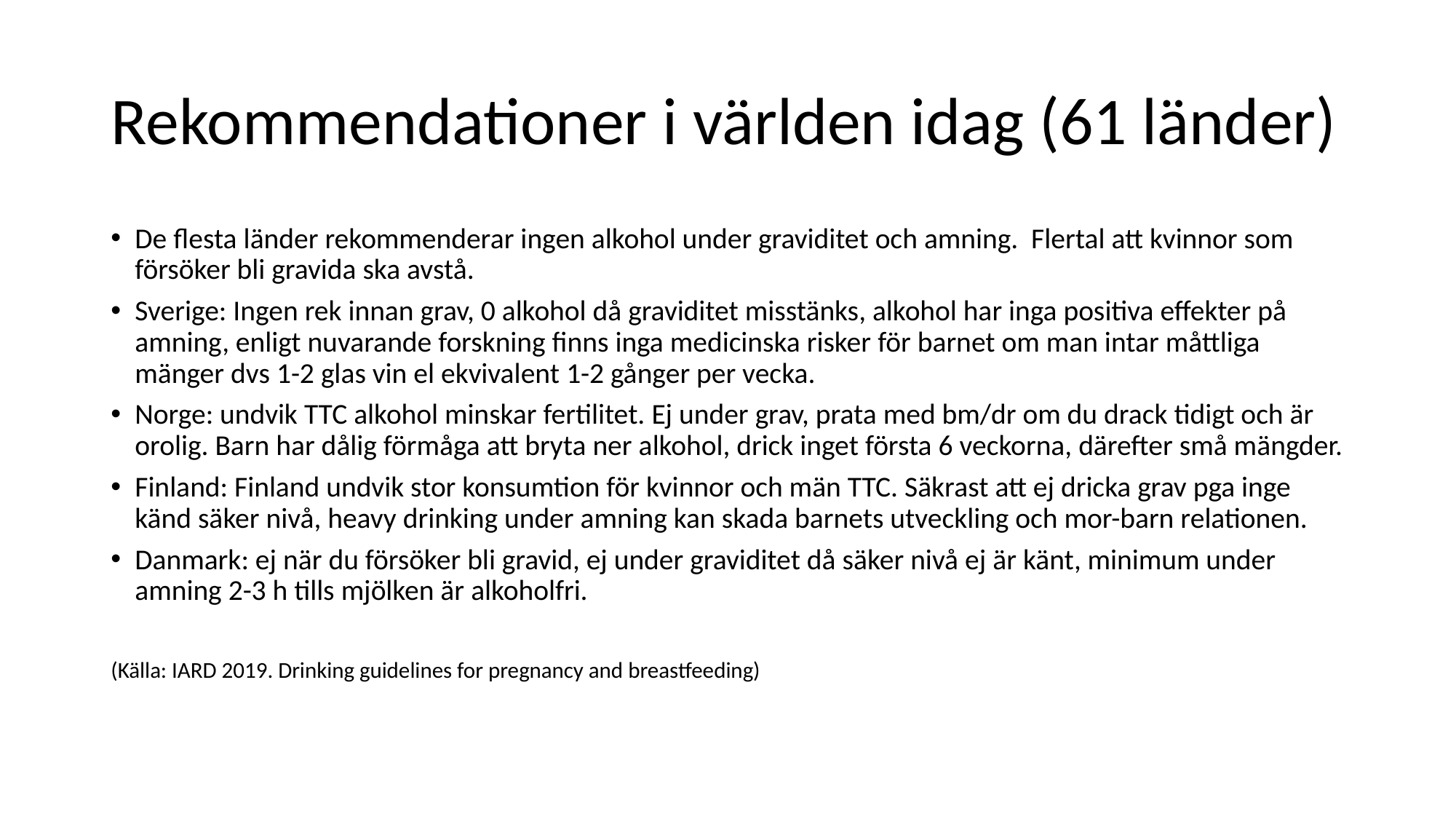

# Rekommendationer i världen idag (61 länder)
De flesta länder rekommenderar ingen alkohol under graviditet och amning.  Flertal att kvinnor som försöker bli gravida ska avstå.
Sverige: Ingen rek innan grav, 0 alkohol då graviditet misstänks, alkohol har inga positiva effekter på amning, enligt nuvarande forskning finns inga medicinska risker för barnet om man intar måttliga mänger dvs 1-2 glas vin el ekvivalent 1-2 gånger per vecka.
Norge: undvik TTC alkohol minskar fertilitet. Ej under grav, prata med bm/dr om du drack tidigt och är orolig. Barn har dålig förmåga att bryta ner alkohol, drick inget första 6 veckorna, därefter små mängder.
Finland: Finland undvik stor konsumtion för kvinnor och män TTC. Säkrast att ej dricka grav pga inge känd säker nivå, heavy drinking under amning kan skada barnets utveckling och mor-barn relationen.
Danmark: ej när du försöker bli gravid, ej under graviditet då säker nivå ej är känt, minimum under amning 2-3 h tills mjölken är alkoholfri.

(Källa: IARD 2019. Drinking guidelines for pregnancy and breastfeeding)